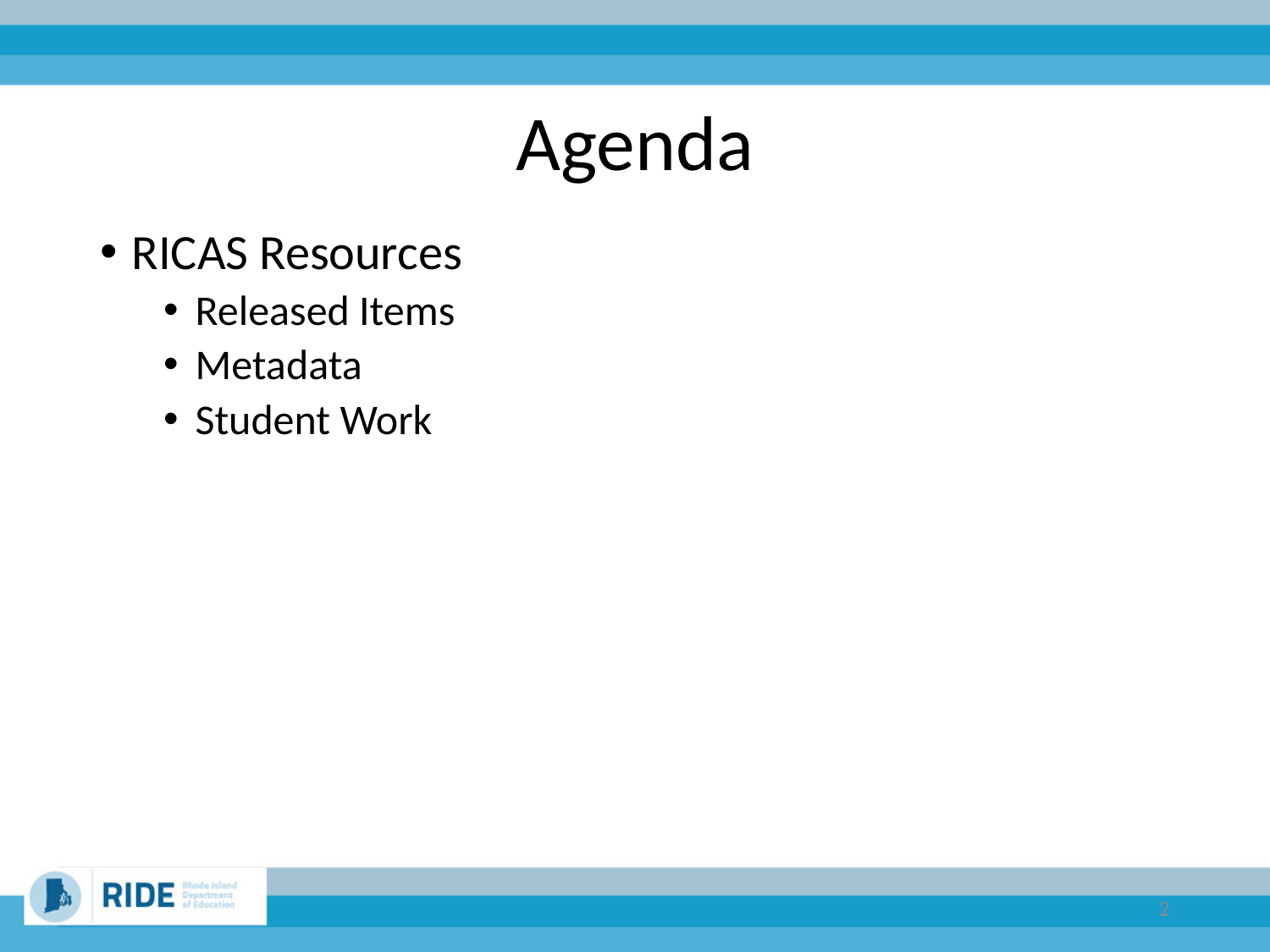

# Agenda
RICAS Resources
Released Items
Metadata
Student Work

2